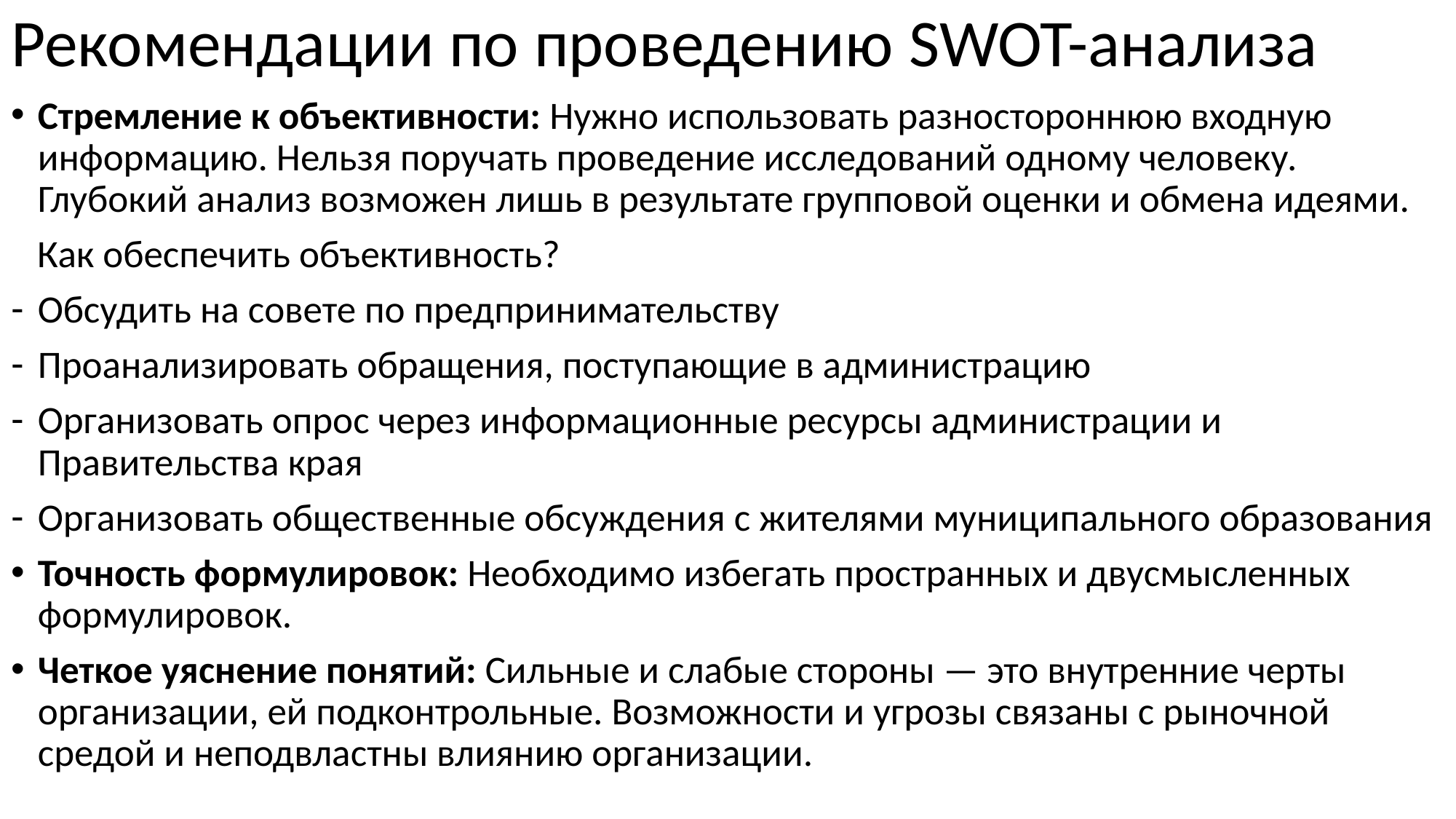

# Рекомендации по проведению SWOT-анализа
Стремление к объективности: Нужно использовать разностороннюю входную информацию. Нельзя поручать проведение исследований одному человеку. Глубокий анализ возможен лишь в результате групповой оценки и обмена идеями.
   Как обеспечить объективность?
Обсудить на совете по предпринимательству
Проанализировать обращения, поступающие в администрацию
Организовать опрос через информационные ресурсы администрации и Правительства края
Организовать общественные обсуждения с жителями муниципального образования
Точность формулировок: Необходимо избегать пространных и двусмысленных формулировок.
Четкое уяснение понятий: Сильные и слабые стороны — это внутренние черты организации, ей подконтрольные. Возможности и угрозы связаны с рыночной средой и неподвластны влиянию организации.